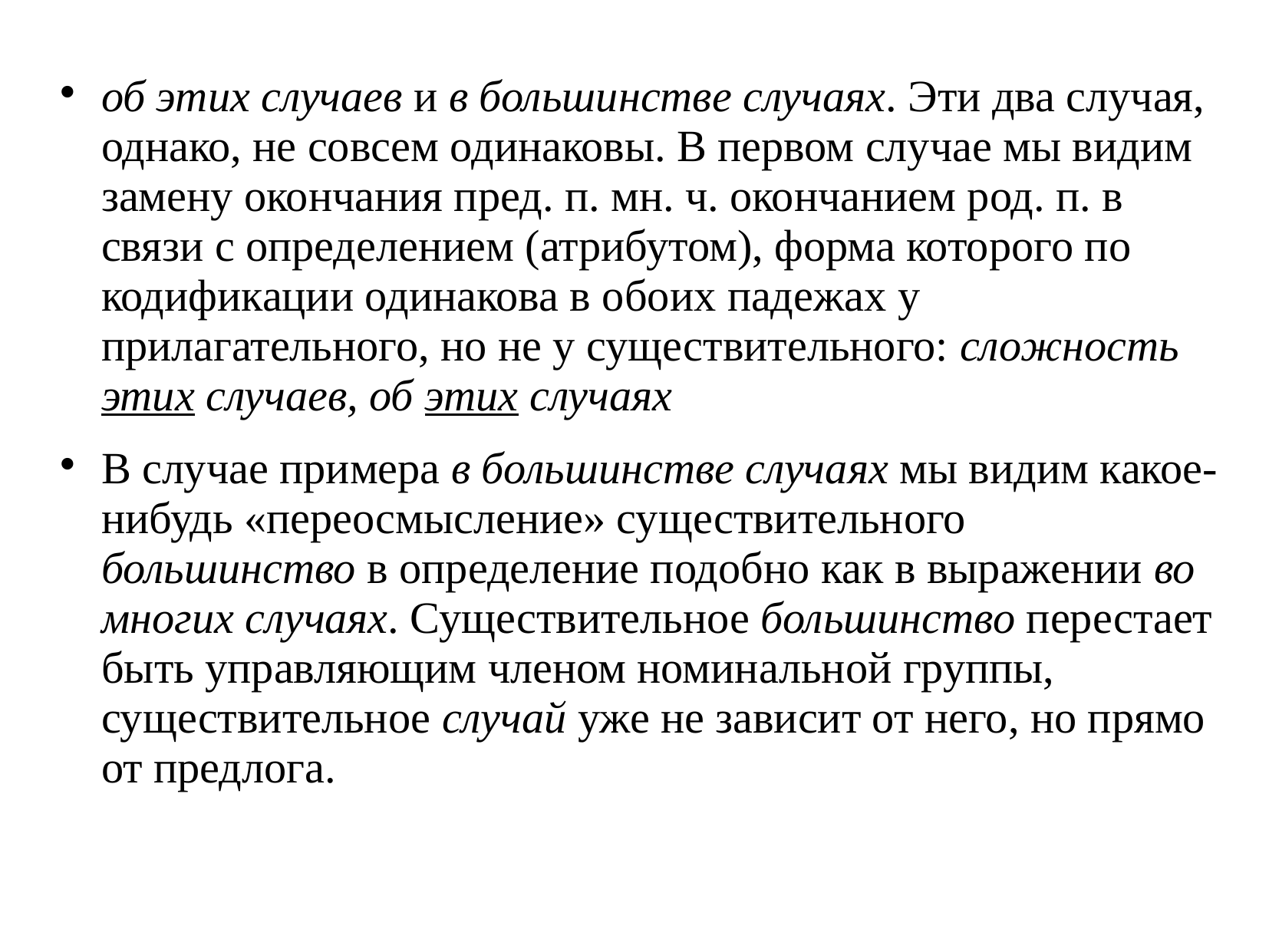

# об этих случаев и в большинстве случаях. Эти два случая, однако, не совсем одинаковы. В первом случае мы видим замену окончания пред. п. мн. ч. окончанием род. п. в связи с определением (атрибутом), форма которого по кодификации одинакова в обоих падежах у прилагательного, но не у существительного: сложность этих случаев, об этих случаях
В случае примера в большинстве случаях мы видим какое-нибудь «переосмысление» существительного большинство в определение подобно как в выражении во многих случаях. Существительное большинство перестает быть управляющим членом номинальной группы, существительное случай уже не зависит от него, но прямо от предлога.